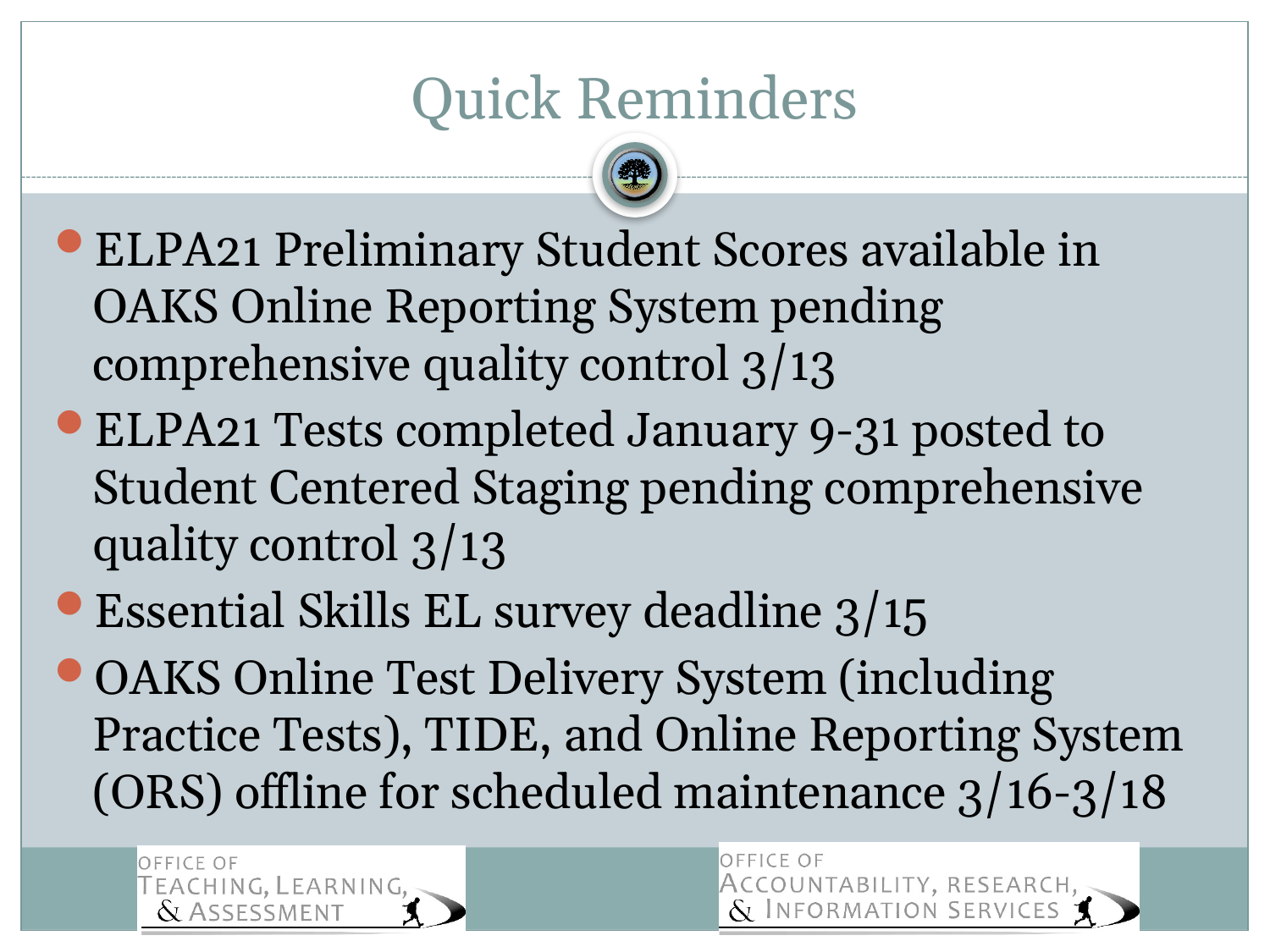

# Quick Reminders

ELPA21 Preliminary Student Scores available in OAKS Online Reporting System pending comprehensive quality control 3/13
ELPA21 Tests completed January 9-31 posted to Student Centered Staging pending comprehensive quality control 3/13
Essential Skills EL survey deadline 3/15
OAKS Online Test Delivery System (including Practice Tests), TIDE, and Online Reporting System (ORS) offline for scheduled maintenance 3/16-3/18